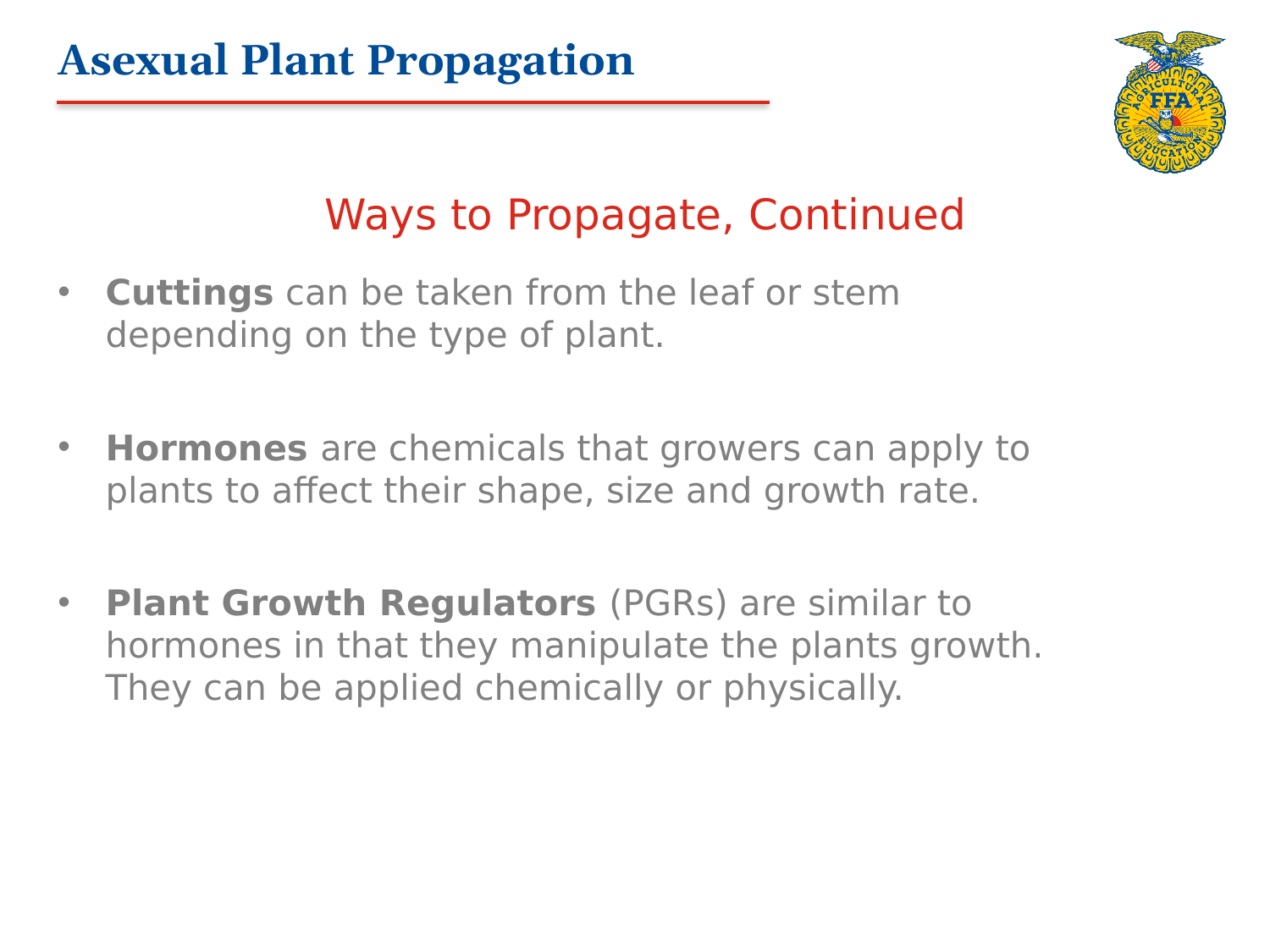

# Asexual Plant Propagation
Ways to Propagate, Continued
Cuttings can be taken from the leaf or stem depending on the type of plant.

Hormones are chemicals that growers can apply to plants to affect their shape, size and growth rate.

Plant Growth Regulators (PGRs) are similar to hormones in that they manipulate the plants growth. They can be applied chemically or physically.